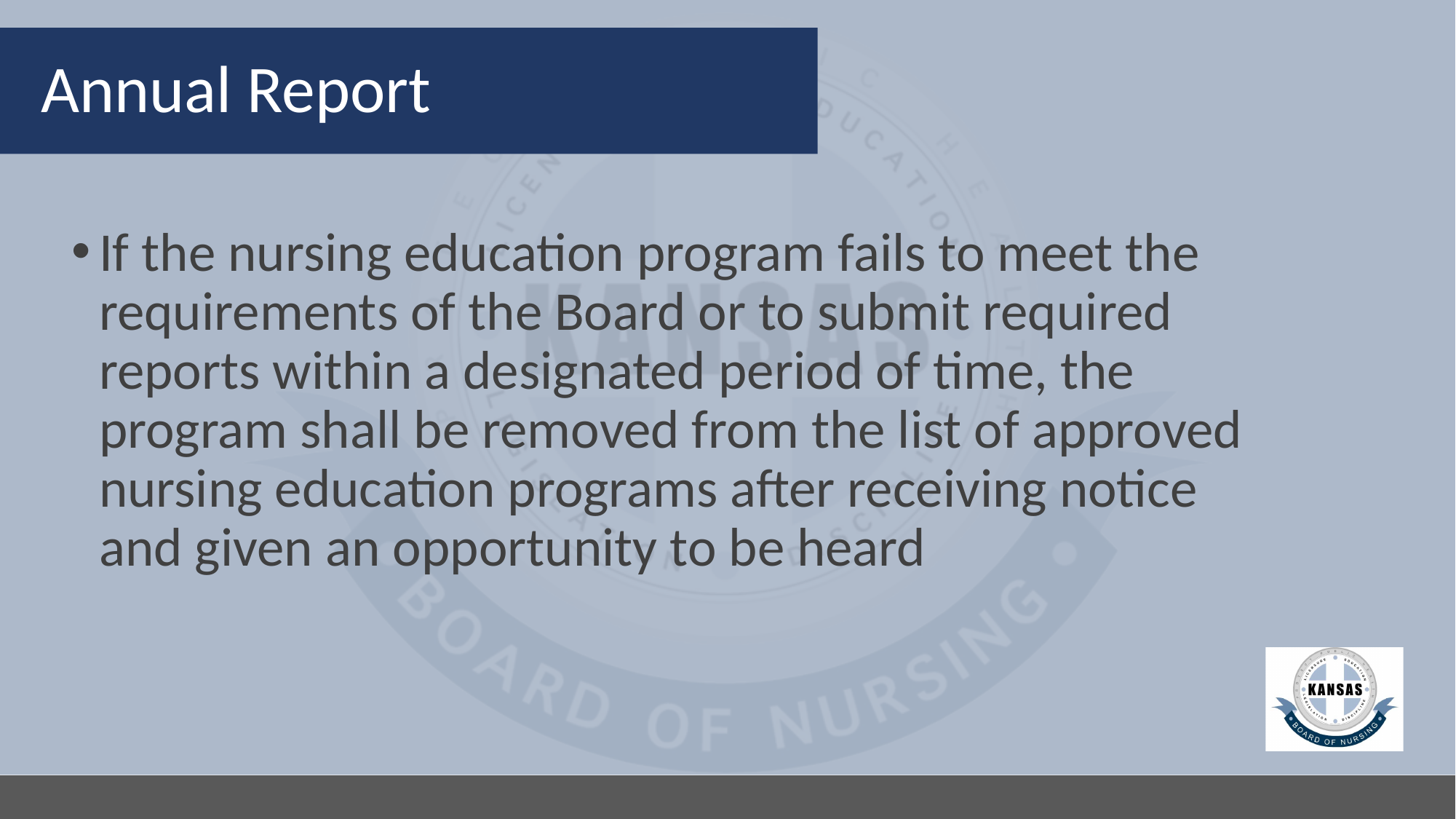

# Annual Report
If the nursing education program fails to meet the requirements of the Board or to submit required reports within a designated period of time, the program shall be removed from the list of approved nursing education programs after receiving notice and given an opportunity to be heard